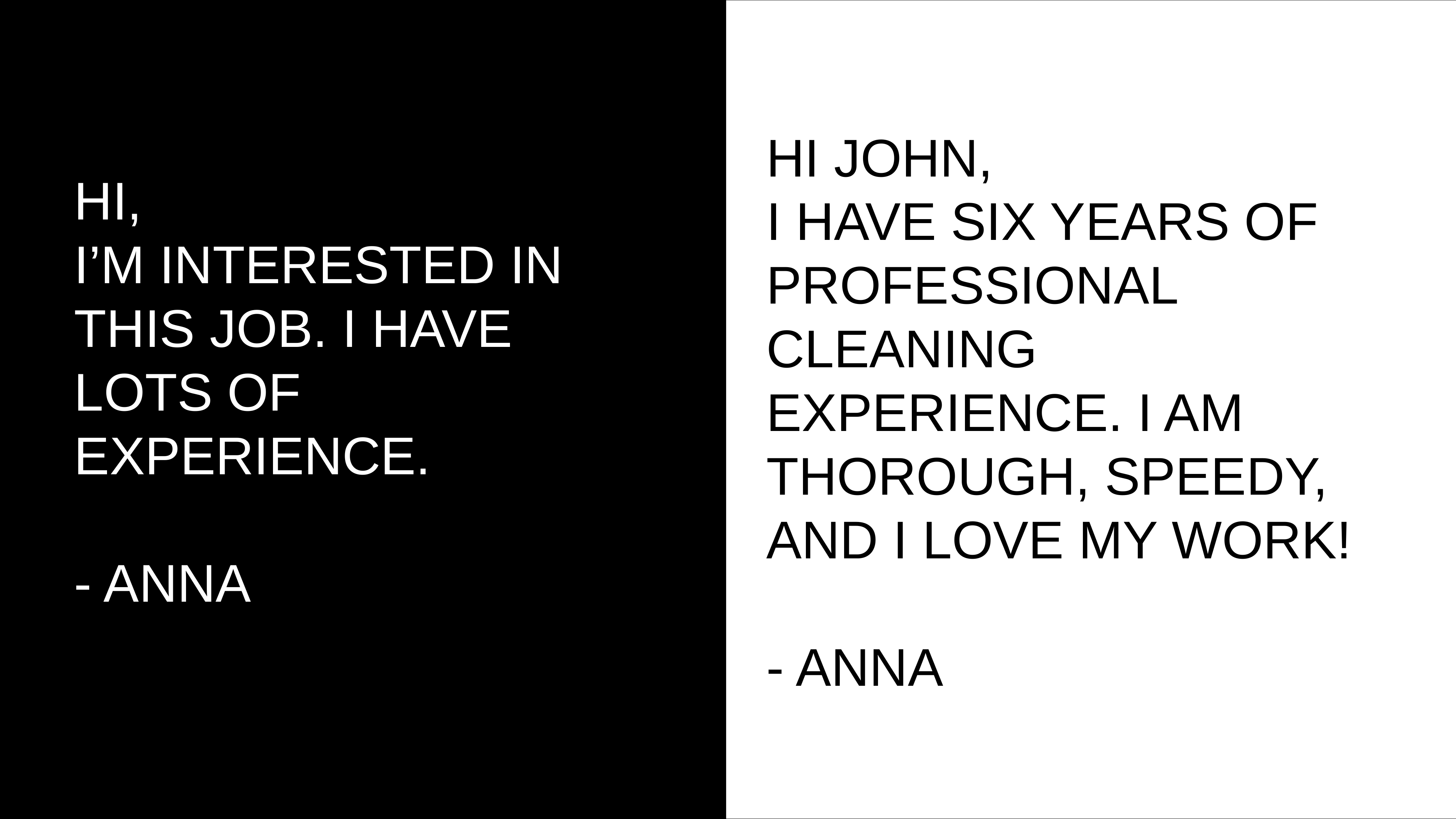

HI JOHN,
I HAVE SIX YEARS OF PROFESSIONAL CLEANING EXPERIENCE. I AM THOROUGH, SPEEDY, AND I LOVE MY WORK!

- ANNA
HI,
I’M INTERESTED IN THIS JOB. I HAVE LOTS OF EXPERIENCE.

- ANNA